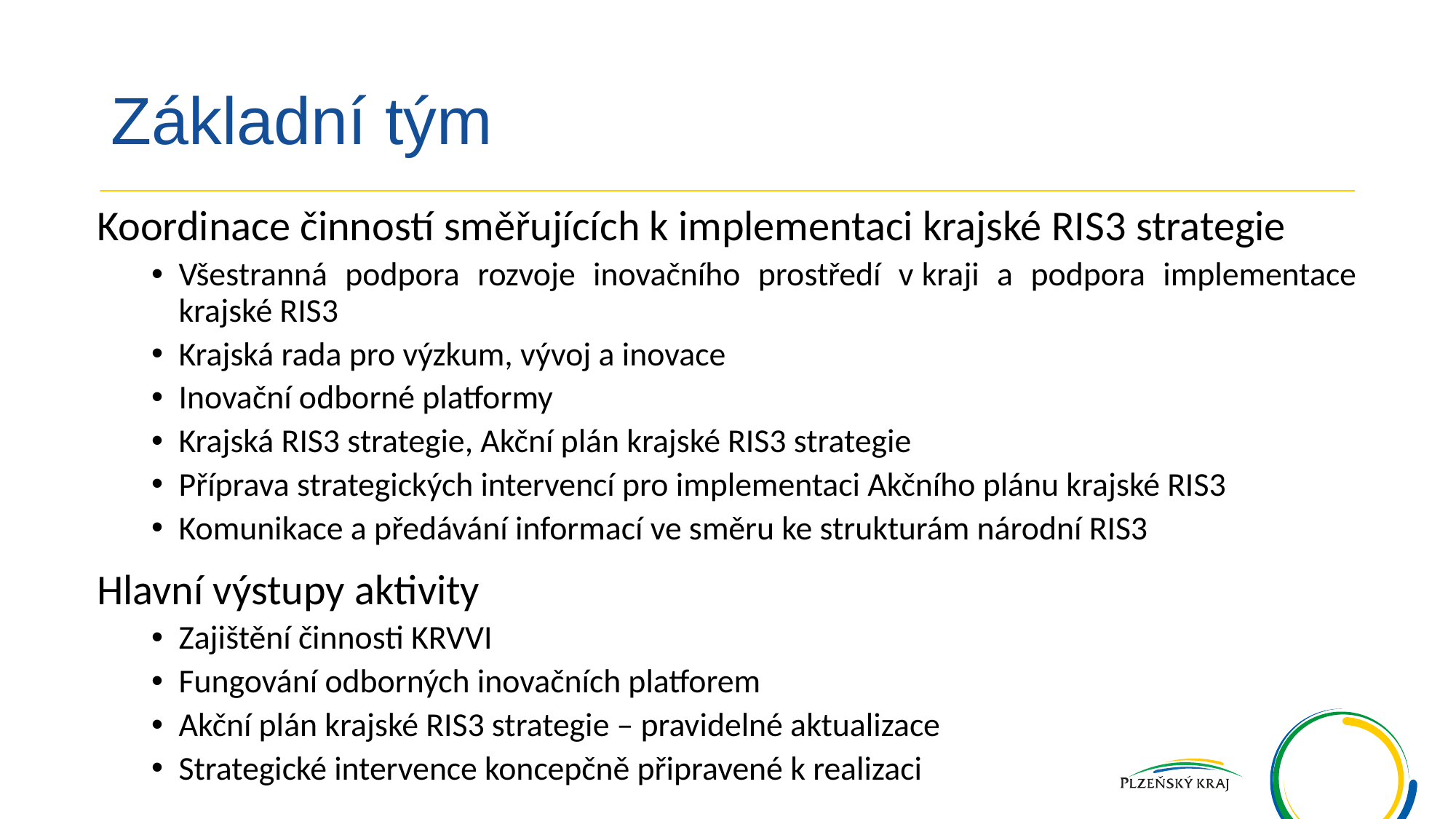

# Základní tým
Koordinace činností směřujících k implementaci krajské RIS3 strategie
Všestranná podpora rozvoje inovačního prostředí v kraji a podpora implementace krajské RIS3
Krajská rada pro výzkum, vývoj a inovace
Inovační odborné platformy
Krajská RIS3 strategie, Akční plán krajské RIS3 strategie
Příprava strategických intervencí pro implementaci Akčního plánu krajské RIS3
Komunikace a předávání informací ve směru ke strukturám národní RIS3
Hlavní výstupy aktivity
Zajištění činnosti KRVVI
Fungování odborných inovačních platforem
Akční plán krajské RIS3 strategie – pravidelné aktualizace
Strategické intervence koncepčně připravené k realizaci